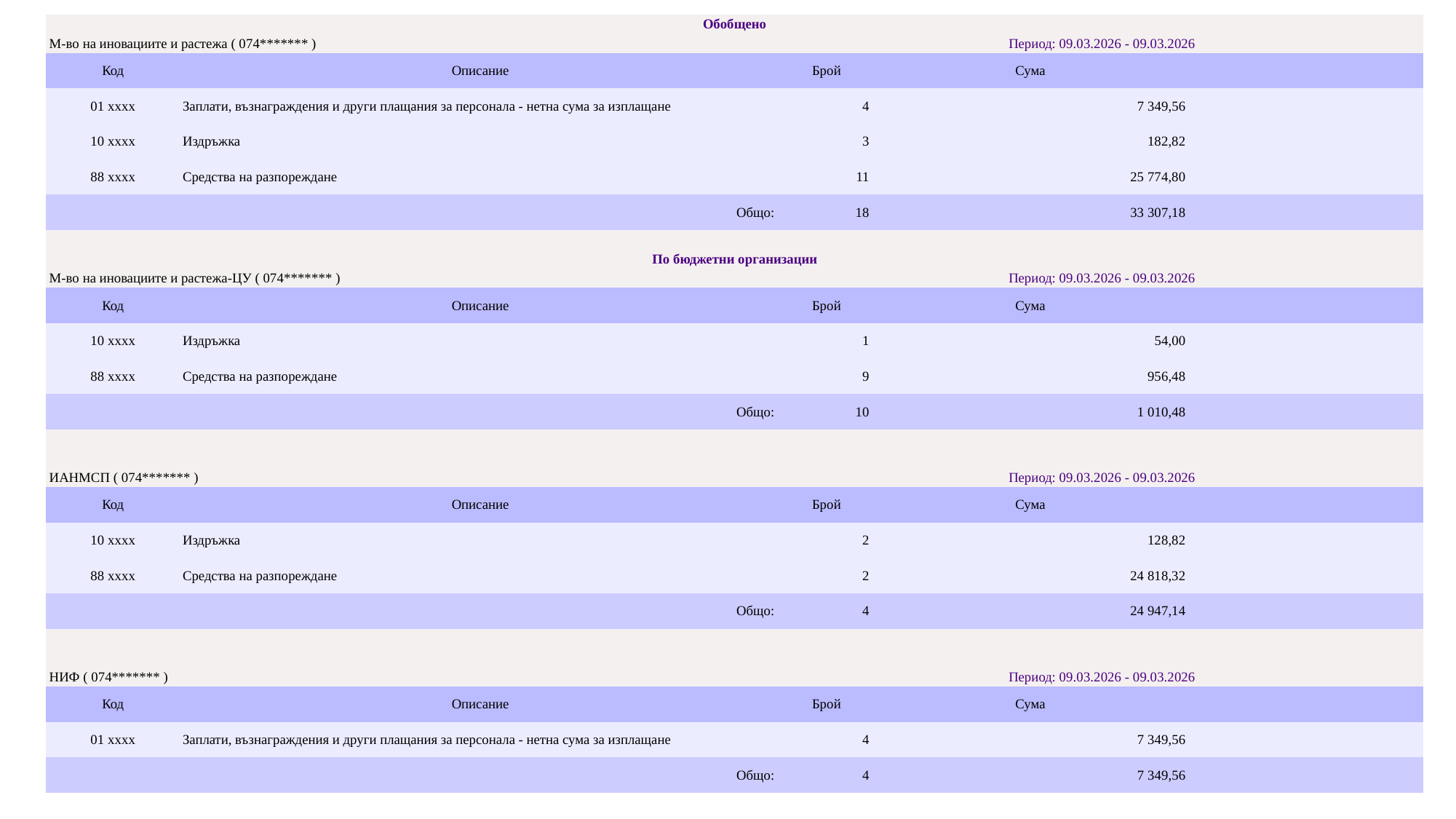

| Обобщено |  |  |  |  |
| --- | --- | --- | --- | --- |
| М-во на иновациите и растежа ( 074\*\*\*\*\*\*\* ) |  | Период: 09.03.2026 - 09.03.2026 |  |  |
| Код | Описание | Брой | Сума |  |
| 01 xxxx | Заплати, възнаграждения и други плащания за персонала - нетна сума за изплащане | 4 | 7 349,56 |  |
| 10 xxxx | Издръжка | 3 | 182,82 |  |
| 88 xxxx | Средства на разпореждане | 11 | 25 774,80 |  |
| Общо: |  | 18 | 33 307,18 |  |
|  |  |  |  |  |
| По бюджетни организации |  |  |  |  |
| М-во на иновациите и растежа-ЦУ ( 074\*\*\*\*\*\*\* ) |  | Период: 09.03.2026 - 09.03.2026 |  |  |
| Код | Описание | Брой | Сума |  |
| 10 xxxx | Издръжка | 1 | 54,00 |  |
| 88 xxxx | Средства на разпореждане | 9 | 956,48 |  |
| Общо: |  | 10 | 1 010,48 |  |
|  |  |  |  |  |
|  |  |  |  |  |
| ИАНМСП ( 074\*\*\*\*\*\*\* ) |  | Период: 09.03.2026 - 09.03.2026 |  |  |
| Код | Описание | Брой | Сума |  |
| 10 xxxx | Издръжка | 2 | 128,82 |  |
| 88 xxxx | Средства на разпореждане | 2 | 24 818,32 |  |
| Общо: |  | 4 | 24 947,14 |  |
|  |  |  |  |  |
|  |  |  |  |  |
| НИФ ( 074\*\*\*\*\*\*\* ) |  | Период: 09.03.2026 - 09.03.2026 |  |  |
| Код | Описание | Брой | Сума |  |
| 01 xxxx | Заплати, възнаграждения и други плащания за персонала - нетна сума за изплащане | 4 | 7 349,56 |  |
| Общо: |  | 4 | 7 349,56 |  |
#